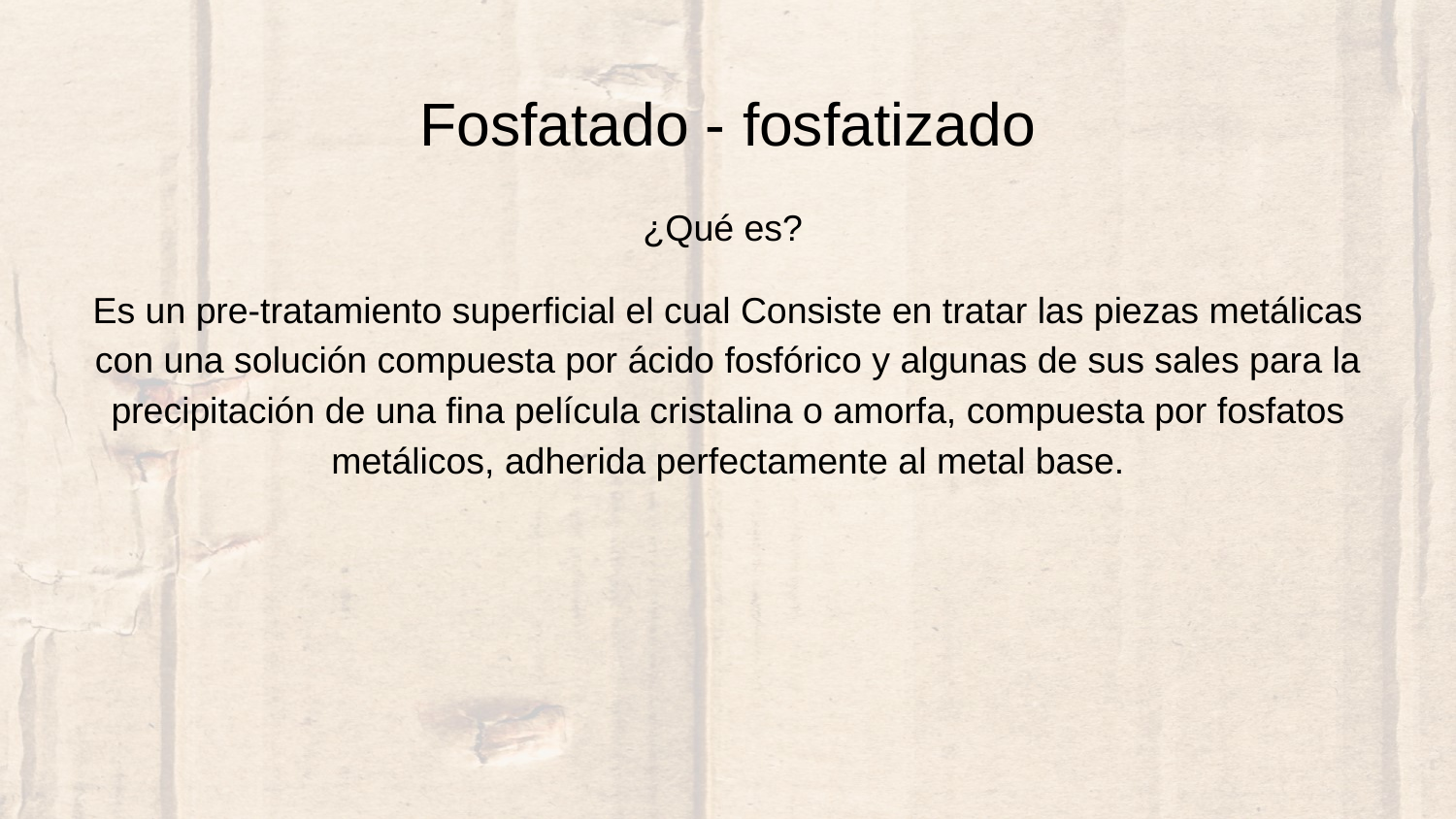

# Fosfatado - fosfatizado
¿Qué es?
Es un pre-tratamiento superficial el cual Consiste en tratar las piezas metálicas con una solución compuesta por ácido fosfórico y algunas de sus sales para la precipitación de una fina película cristalina o amorfa, compuesta por fosfatos metálicos, adherida perfectamente al metal base.